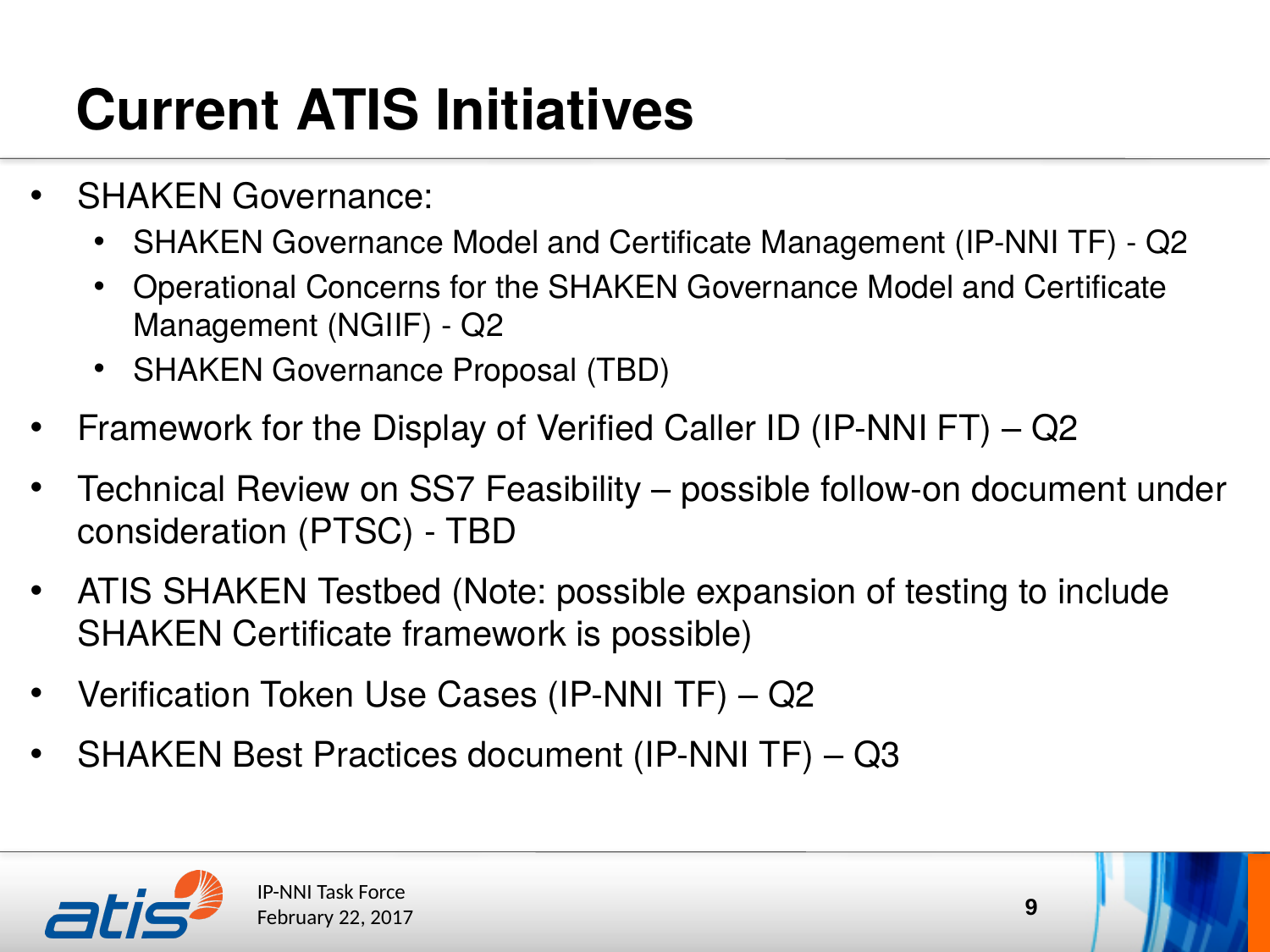

# Current ATIS Initiatives
SHAKEN Governance:
SHAKEN Governance Model and Certificate Management (IP-NNI TF) - Q2
Operational Concerns for the SHAKEN Governance Model and Certificate Management (NGIIF) - Q2
SHAKEN Governance Proposal (TBD)
Framework for the Display of Verified Caller ID (IP-NNI FT) – Q2
Technical Review on SS7 Feasibility – possible follow-on document under consideration (PTSC) - TBD
ATIS SHAKEN Testbed (Note: possible expansion of testing to include SHAKEN Certificate framework is possible)
Verification Token Use Cases (IP-NNI TF) – Q2
SHAKEN Best Practices document (IP-NNI TF) – Q3

9